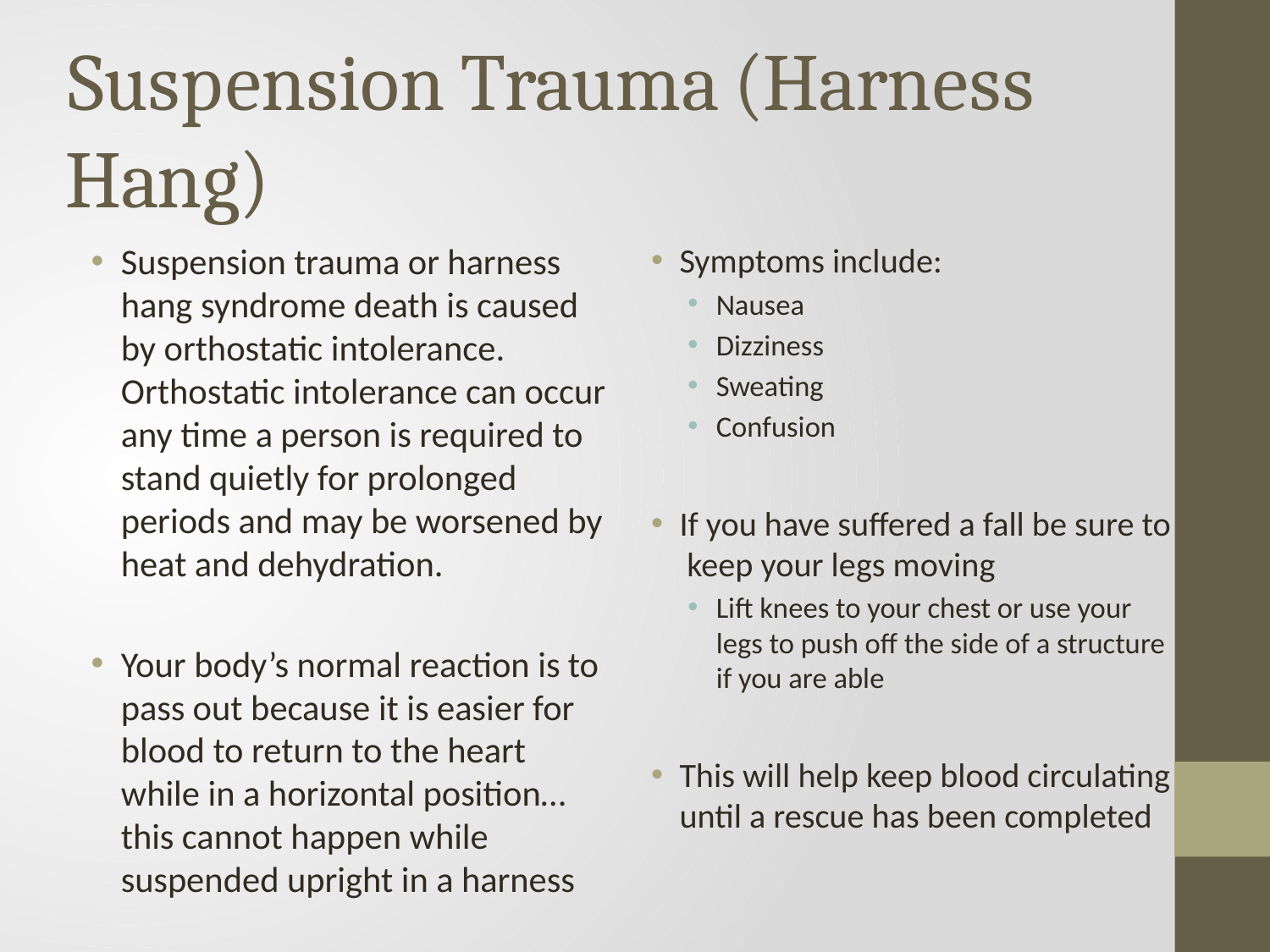

# Suspension Trauma (Harness Hang)
Suspension trauma or harness hang syndrome death is caused by orthostatic intolerance. Orthostatic intolerance can occur any time a person is required to stand quietly for prolonged periods and may be worsened by heat and dehydration.

Your body’s normal reaction is to pass out because it is easier for blood to return to the heart while in a horizontal position…this cannot happen while suspended upright in a harness

Symptoms include:
Nausea
Dizziness
Sweating
Confusion

If you have suffered a fall be sure to  keep your legs moving
Lift knees to your chest or use your legs to push off the side of a structure if you are able

This will help keep blood circulating until a rescue has been completed